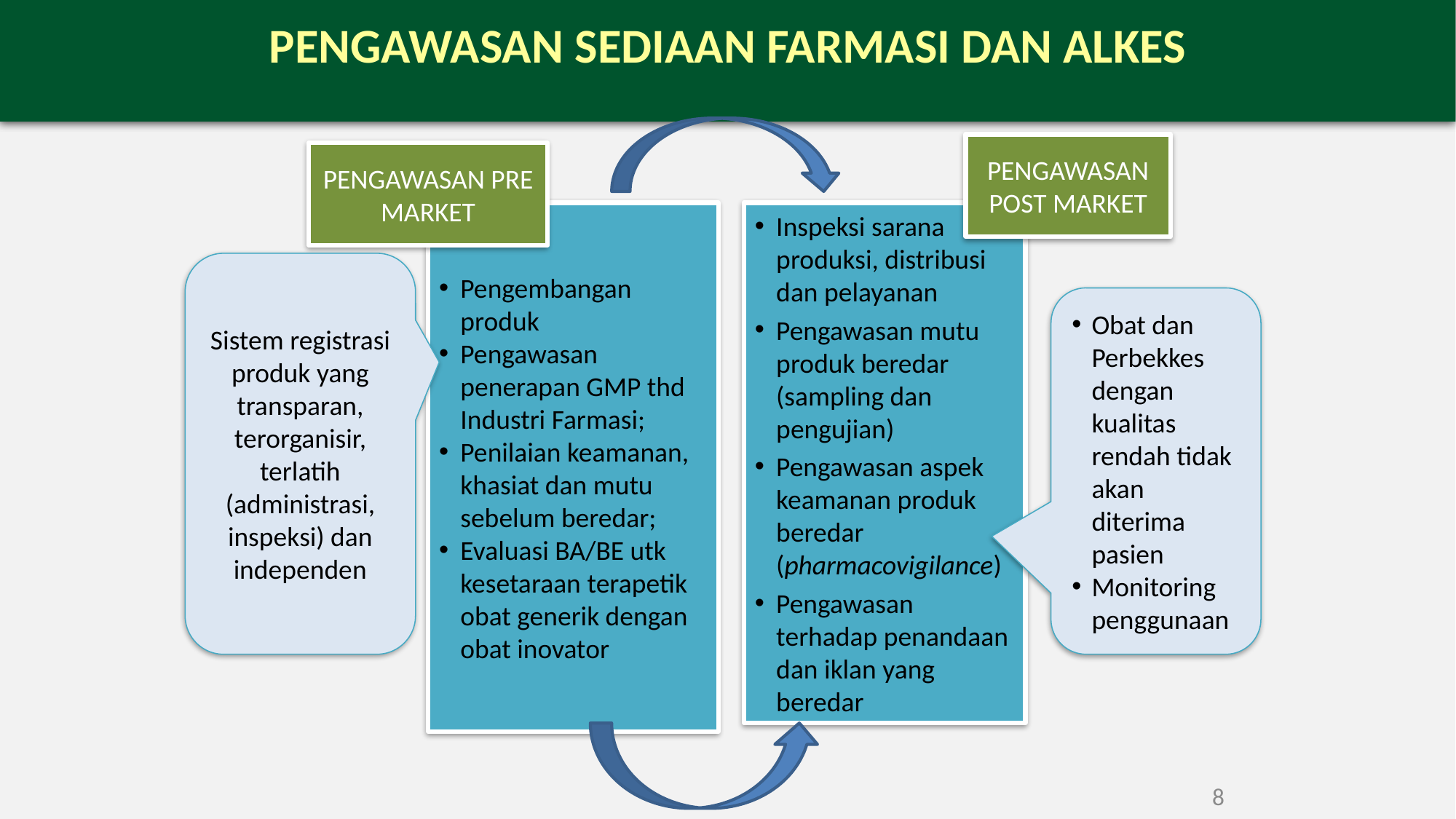

# PENGAWASAN SEDIAAN FARMASI DAN ALKES

PENGAWASAN POST MARKET
PENGAWASAN PRE MARKET
Inspeksi sarana produksi, distribusi dan pelayanan
Pengawasan mutu produk beredar (sampling dan pengujian)
Pengawasan aspek keamanan produk beredar (pharmacovigilance)
Pengawasan terhadap penandaan dan iklan yang beredar
Pengembangan produk
Pengawasan penerapan GMP thd Industri Farmasi;
Penilaian keamanan, khasiat dan mutu  sebelum beredar;
Evaluasi BA/BE utk kesetaraan terapetik obat generik dengan obat inovator
Sistem registrasi produk yang transparan, terorganisir, terlatih (administrasi, inspeksi) dan independen
Obat dan Perbekkes dengan kualitas rendah tidak akan diterima pasien
Monitoring penggunaan

8